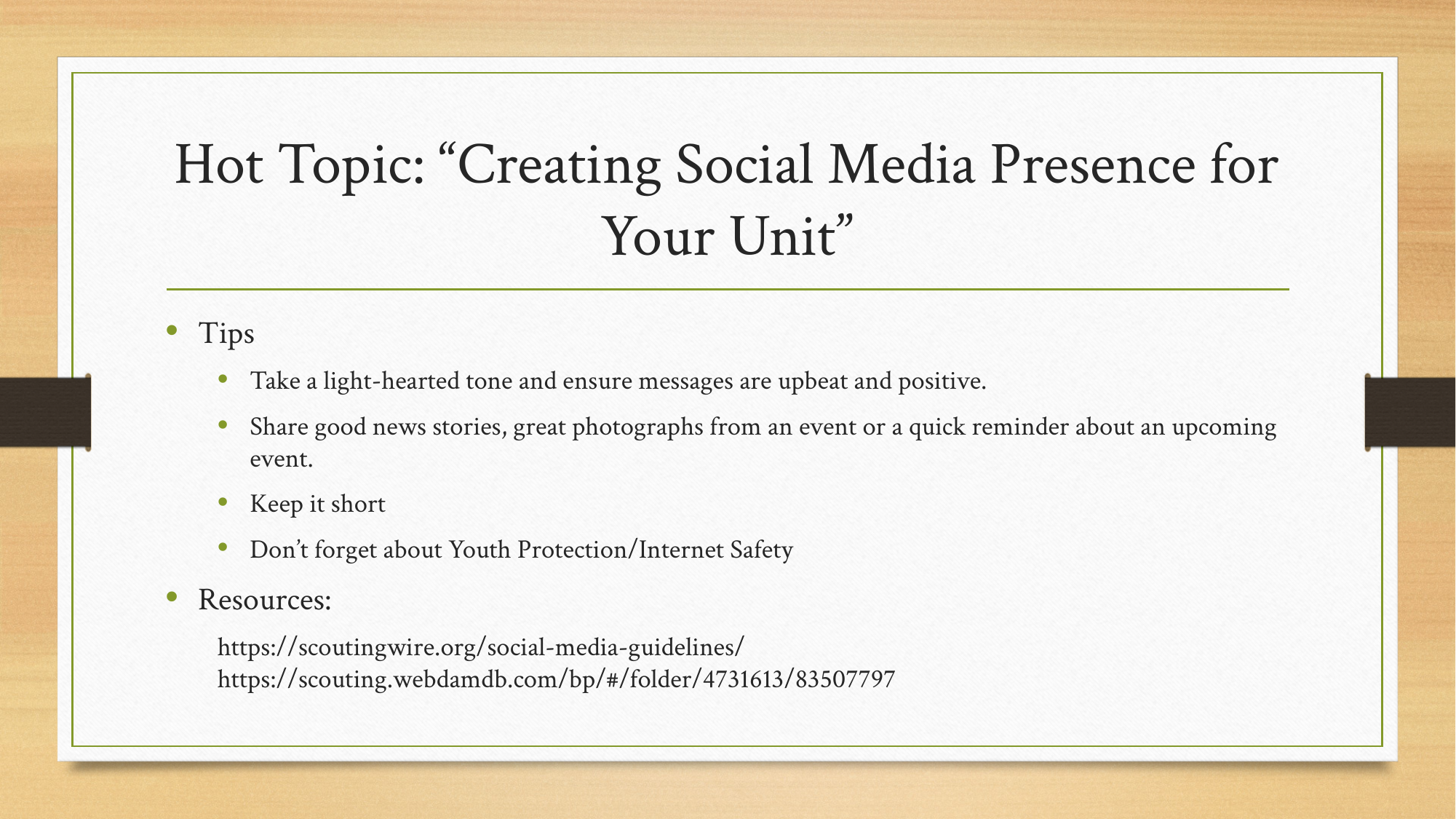

# Hot Topic: “Creating Social Media Presence for Your Unit”
Tips
Take a light-hearted tone and ensure messages are upbeat and positive.
Share good news stories, great photographs from an event or a quick reminder about an upcoming event.
Keep it short
Don’t forget about Youth Protection/Internet Safety
Resources:
https://scoutingwire.org/social-media-guidelines/ https://scouting.webdamdb.com/bp/#/folder/4731613/83507797